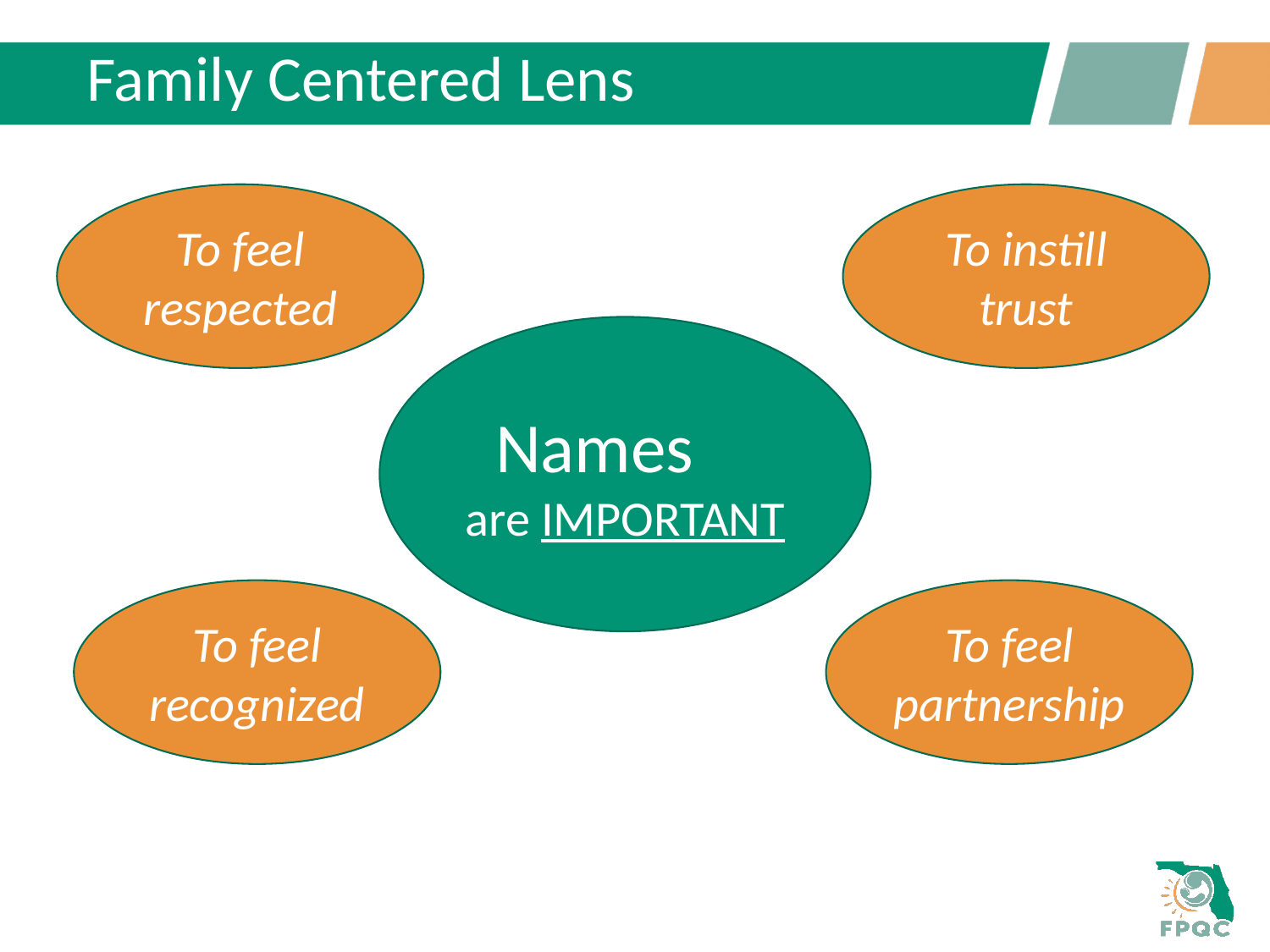

# Family Centered Lens
To instill trust
To feel respected
Names      are IMPORTANT
To feel recognized
To feel partnership